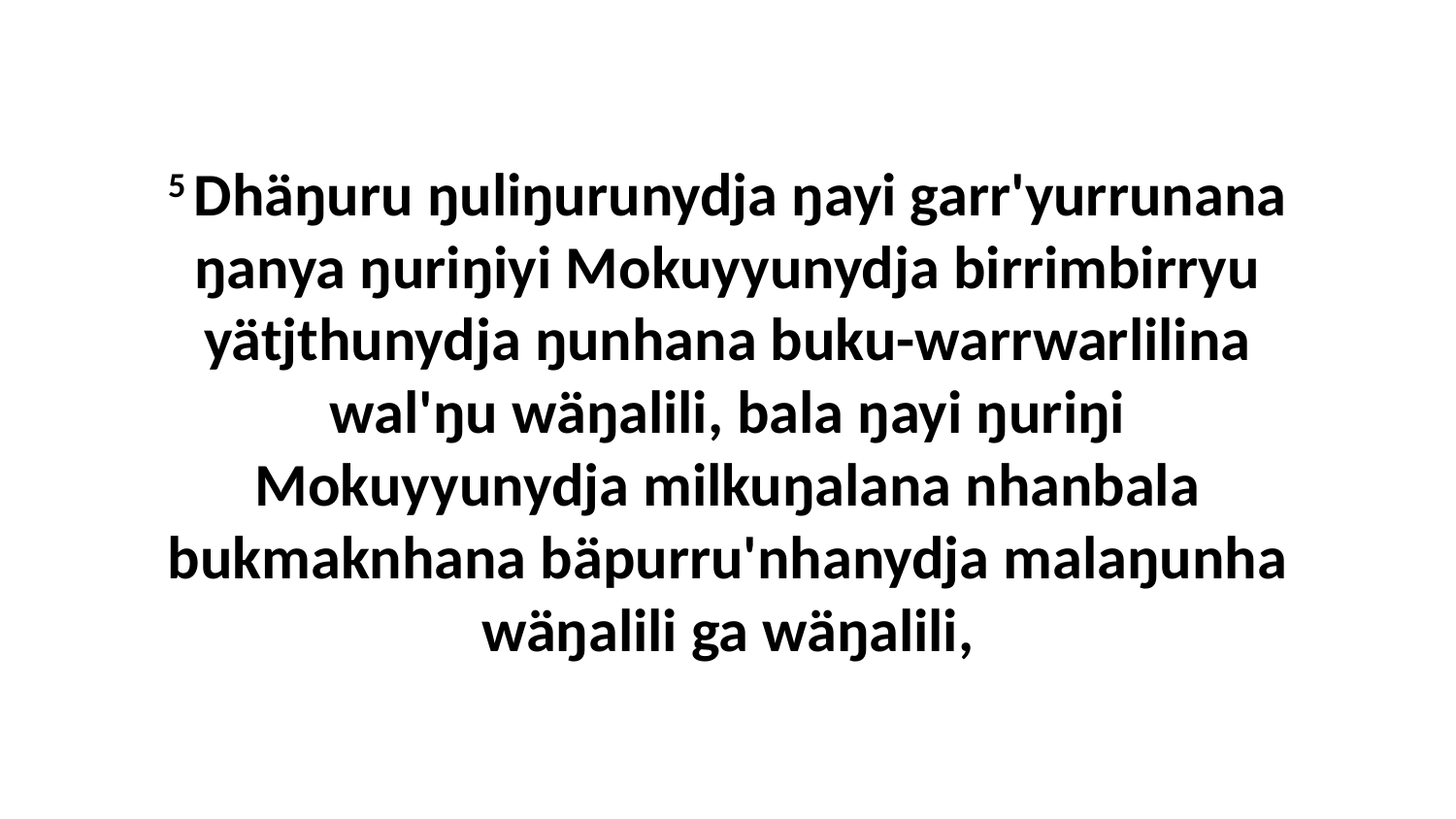

5 Dhäŋuru ŋuliŋurunydja ŋayi garr'yurrunana ŋanya ŋuriŋiyi Mokuyyunydja birrimbirryu yätjthunydja ŋunhana buku-warrwarlilina wal'ŋu wäŋalili, bala ŋayi ŋuriŋi Mokuyyunydja milkuŋalana nhanbala bukmaknhana bäpurru'nhanydja malaŋunha wäŋalili ga wäŋalili,